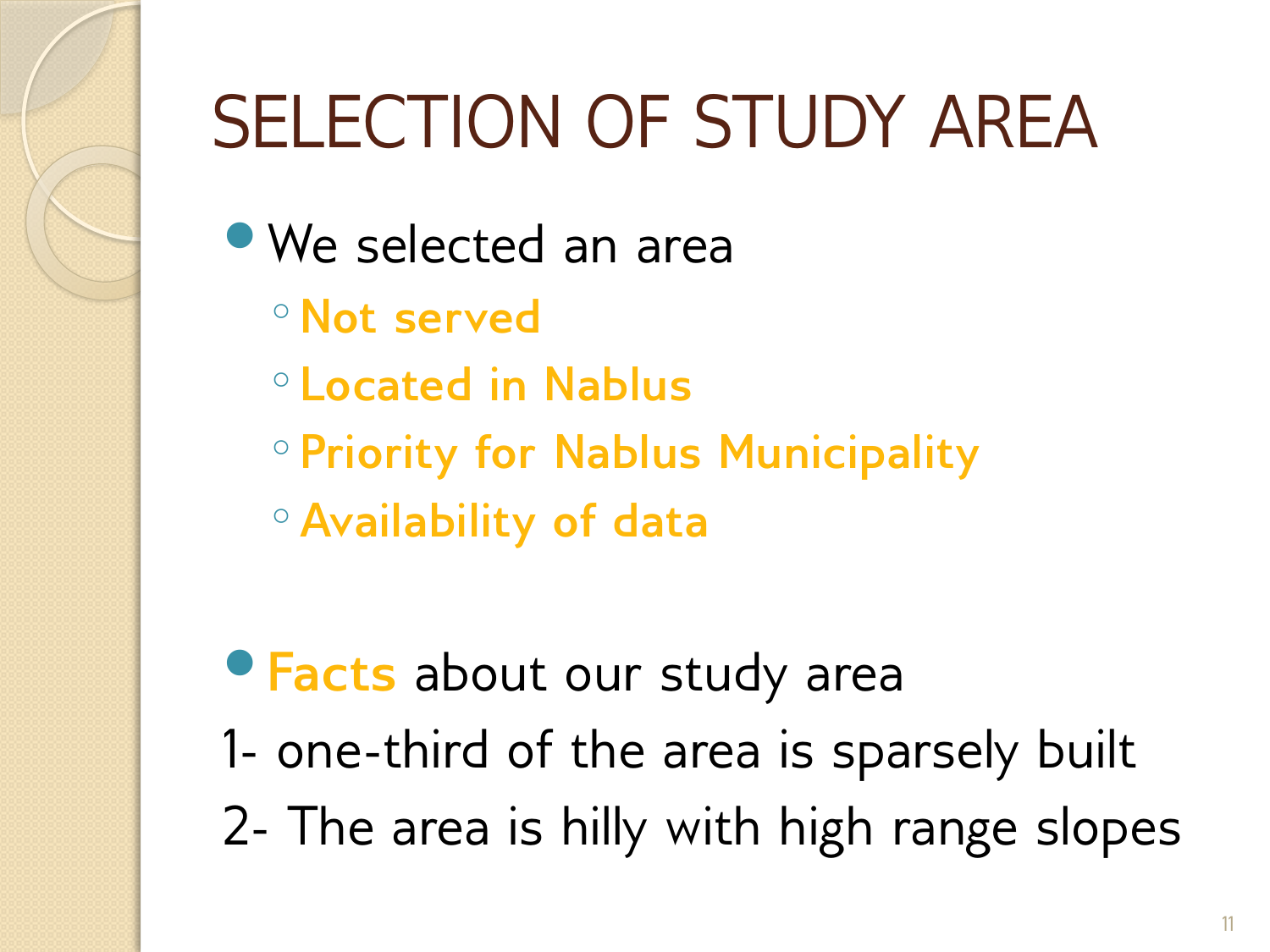

# SELECTION OF STUDY AREA
We selected an area
Not served
Located in Nablus
Priority for Nablus Municipality
Availability of data

Facts about our study area
1- one-third of the area is sparsely built
2- The area is hilly with high range slopes

11